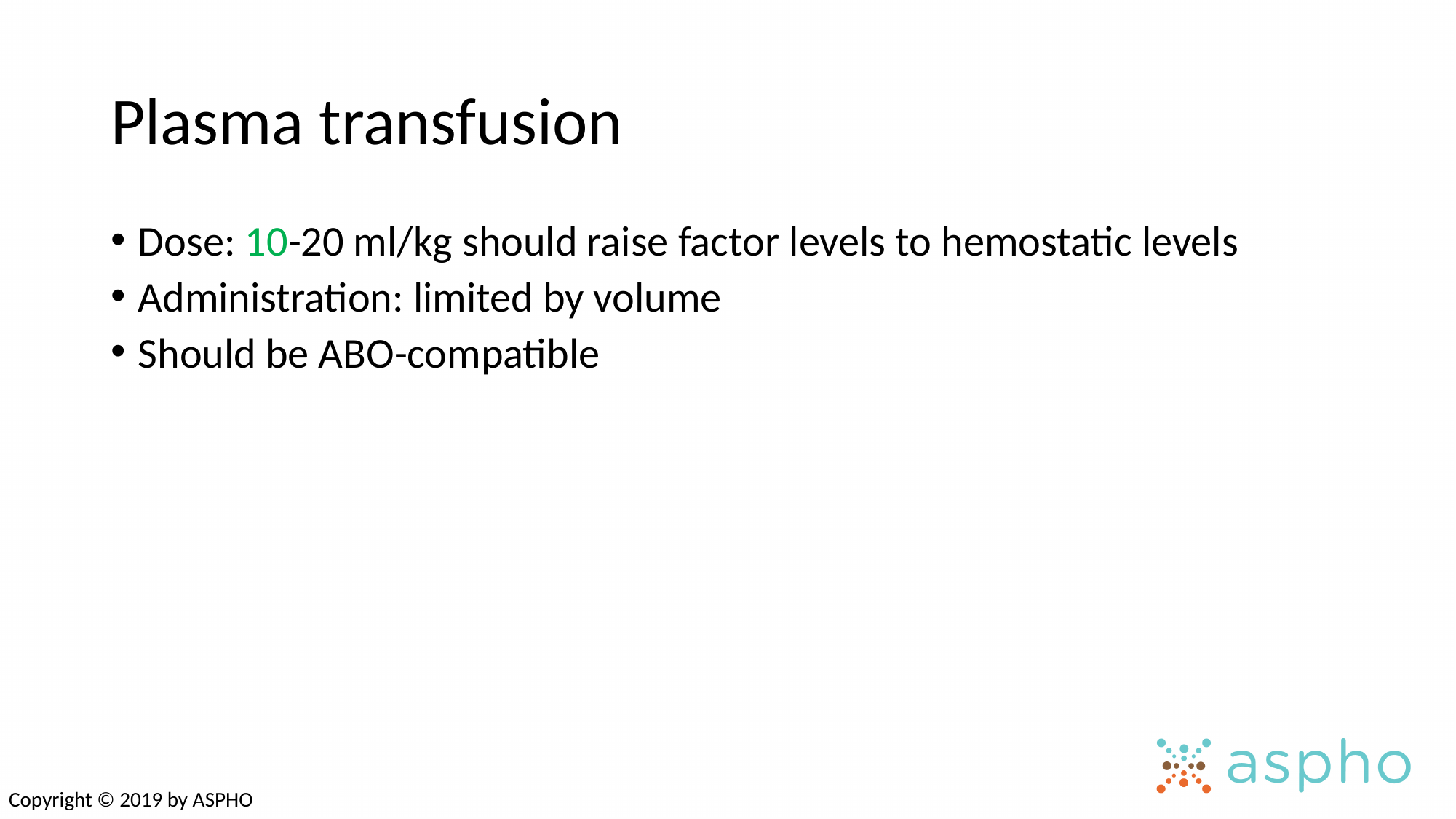

# Plasma transfusion
Dose: 10-20 ml/kg should raise factor levels to hemostatic levels
Administration: limited by volume
Should be ABO-compatible

Copyright © 2019 by ASPHO